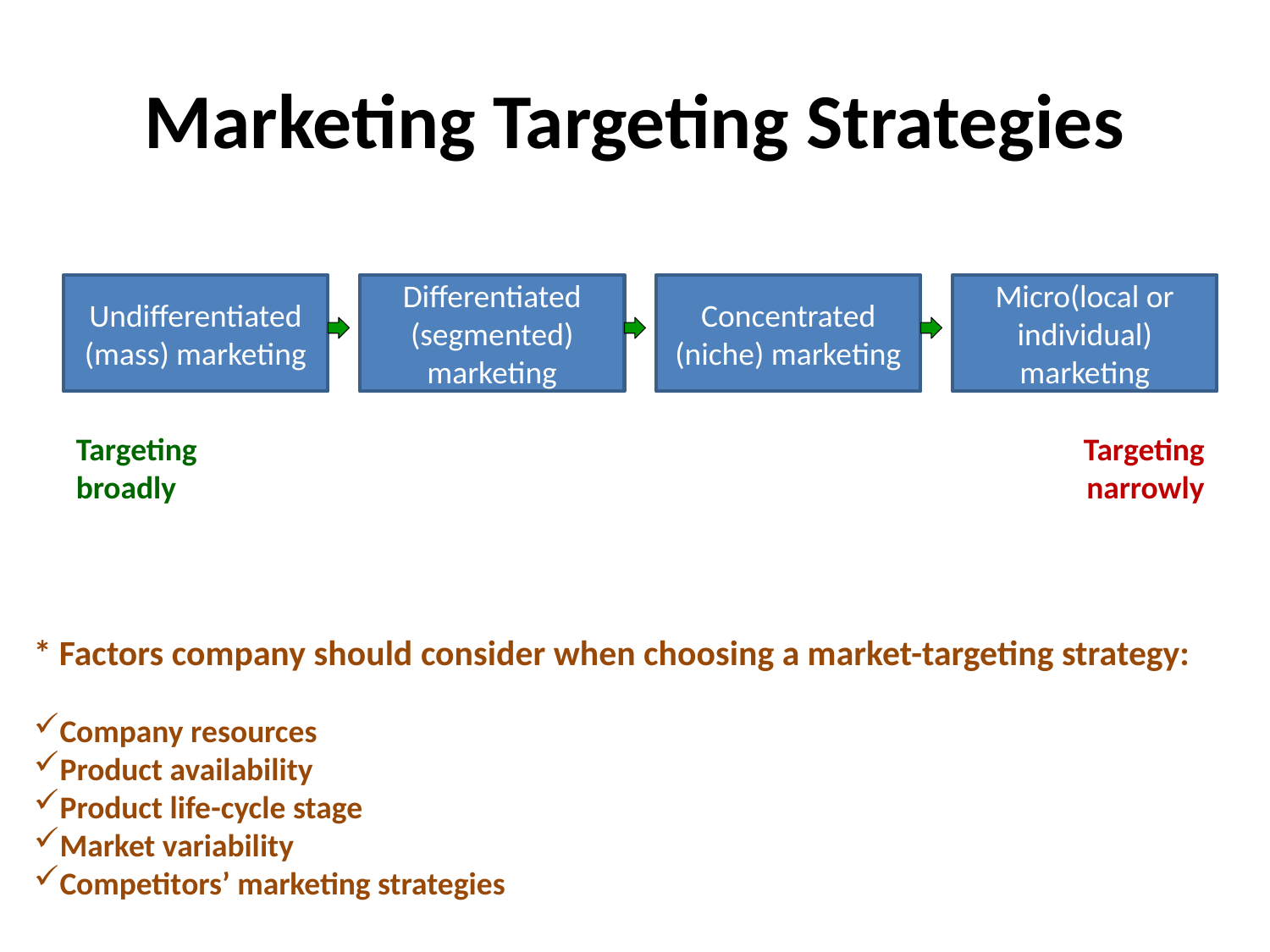

# Marketing Targeting Strategies
Undifferentiated (mass) marketing
Differentiated (segmented) marketing
Concentrated (niche) marketing
Micro(local or individual) marketing

Targeting broadly
Targeting narrowly
* Factors company should consider when choosing a market-targeting strategy:

Company resources
Product availability
Product life-cycle stage
Market variability
Competitors’ marketing strategies